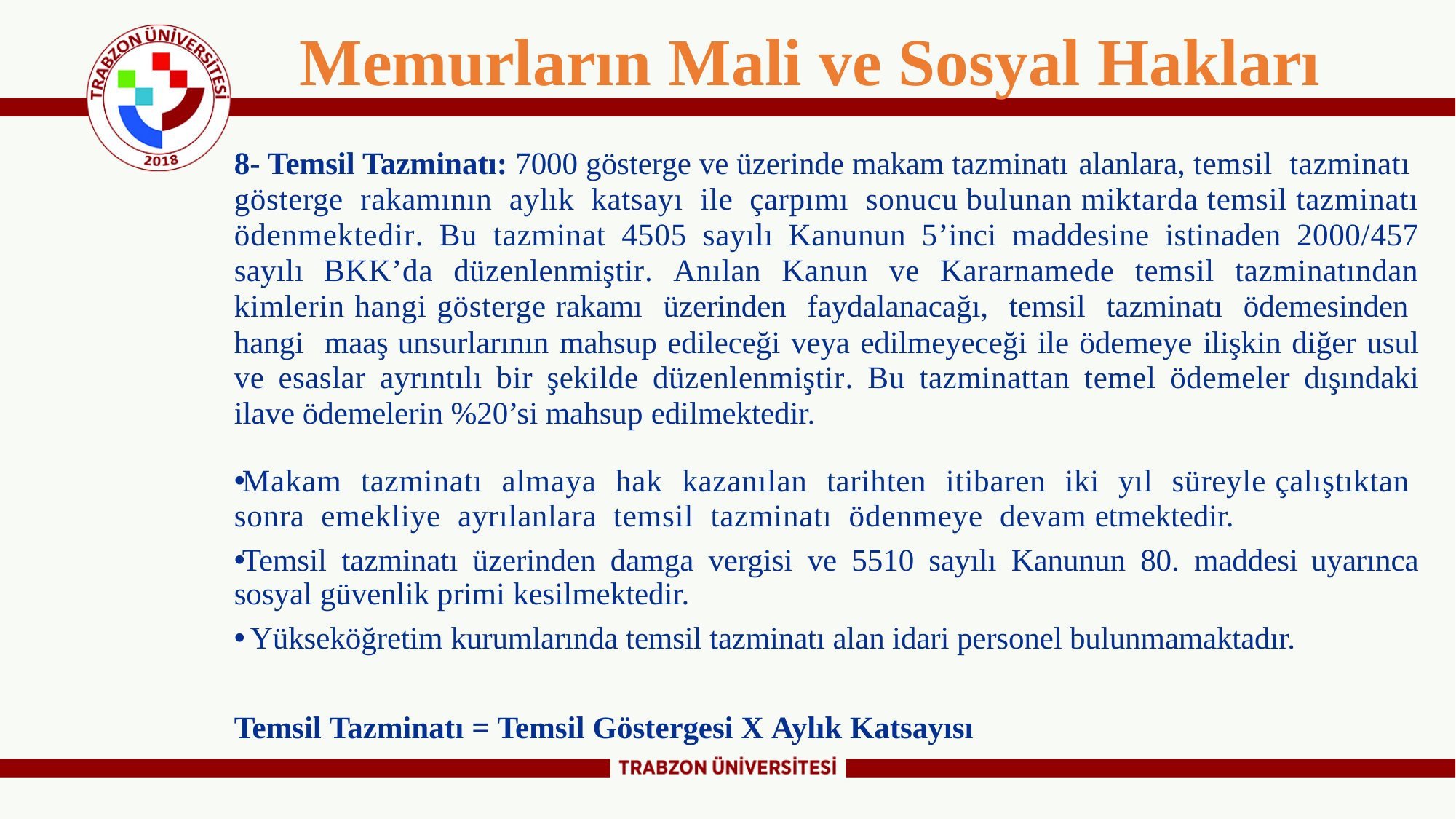

# Memurların Mali ve Sosyal Hakları
8- Temsil Tazminatı: 7000 gösterge ve üzerinde makam tazminatı alanlara, temsil  tazminatı  gösterge  rakamının  aylık  katsayı  ile  çarpımı  sonucu bulunan miktarda temsil tazminatı ödenmektedir. Bu tazminat 4505 sayılı Kanunun 5’inci maddesine istinaden 2000/457 sayılı BKK’da düzenlenmiştir. Anılan Kanun ve Kararnamede temsil tazminatından kimlerin hangi gösterge rakamı  üzerinden  faydalanacağı,  temsil  tazminatı  ödemesinden  hangi  maaş unsurlarının mahsup edileceği veya edilmeyeceği ile ödemeye ilişkin diğer usul ve esaslar ayrıntılı bir şekilde düzenlenmiştir. Bu tazminattan temel ödemeler dışındaki ilave ödemelerin %20’si mahsup edilmektedir.

Makam  tazminatı  almaya  hak  kazanılan  tarihten  itibaren  iki  yıl  süreyle çalıştıktan  sonra  emekliye  ayrılanlara  temsil  tazminatı  ödenmeye  devam etmektedir.
Temsil tazminatı üzerinden damga vergisi ve 5510 sayılı Kanunun 80. maddesi uyarınca sosyal güvenlik primi kesilmektedir.
 Yükseköğretim kurumlarında temsil tazminatı alan idari personel bulunmamaktadır.

Temsil Tazminatı = Temsil Göstergesi X Aylık Katsayısı